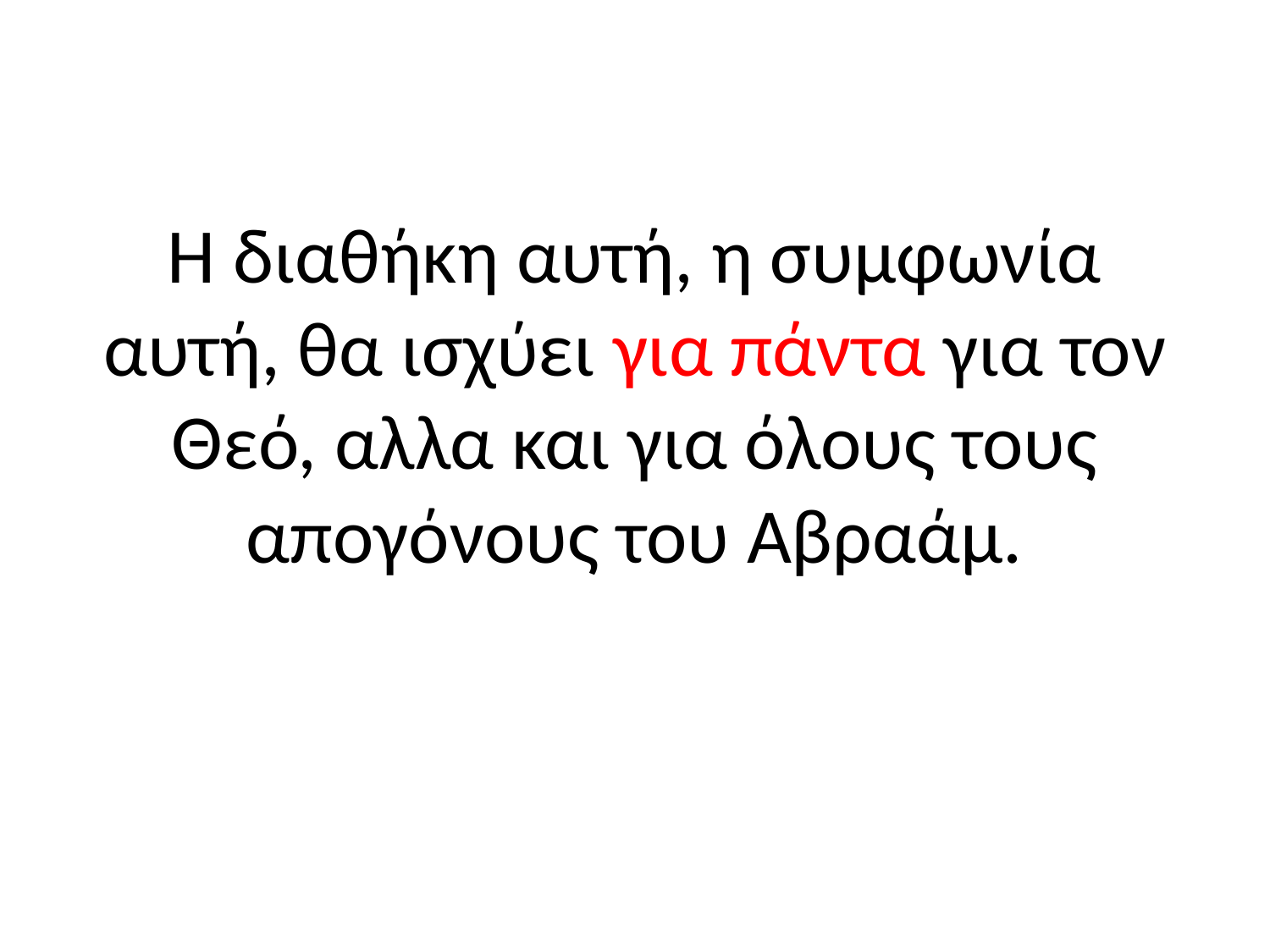

# Η διαθήκη αυτή, η συμφωνία αυτή, θα ισχύει για πάντα για τον Θεό, αλλα και για όλους τους απογόνους του Αβραάμ.